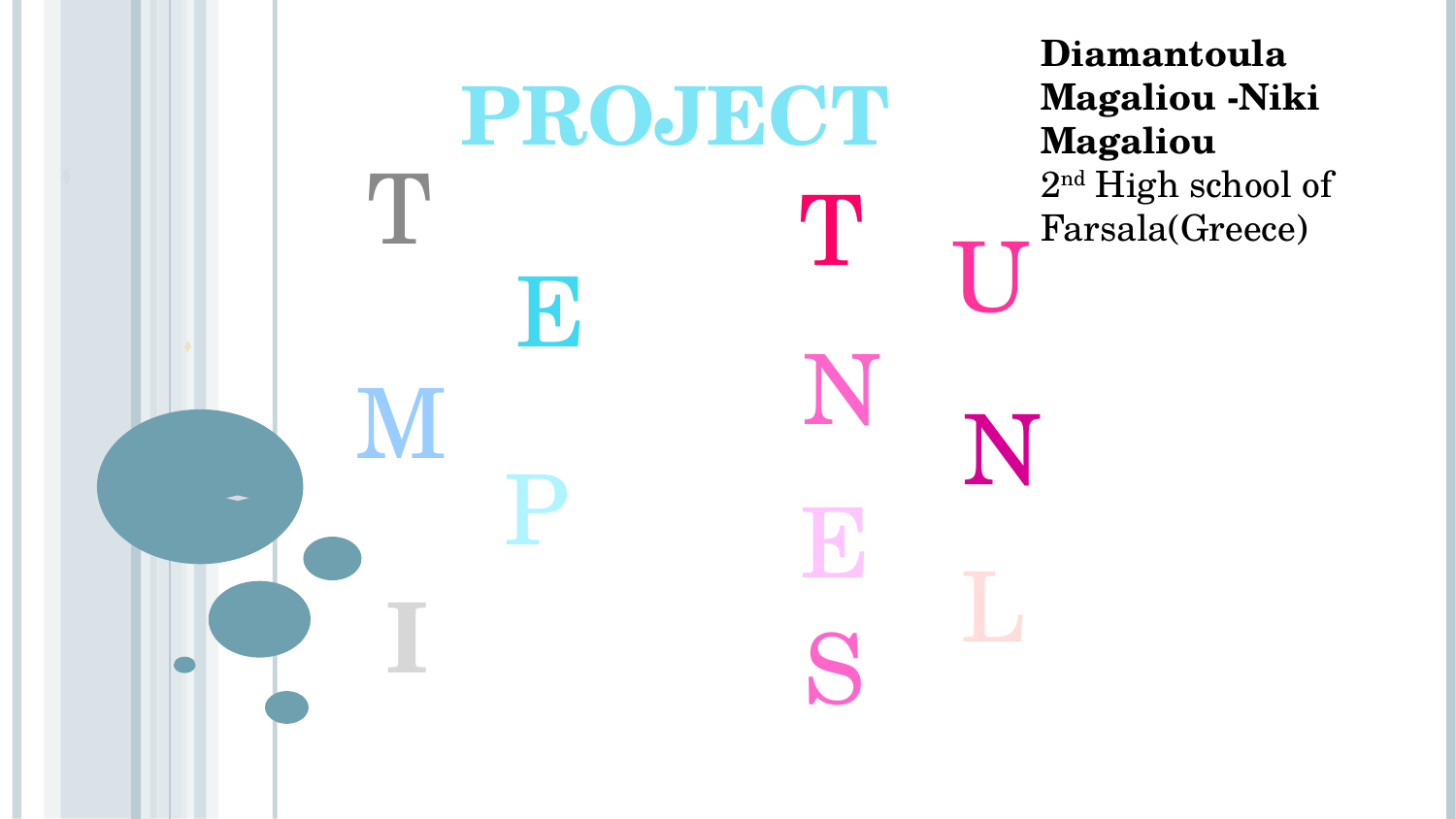

Diamantoula
Magaliou -Niki Magaliou
2nd High school of Farsala(Greece)

       PROJECT

T

T

U

E

N

M

N

P

E

L

I

S